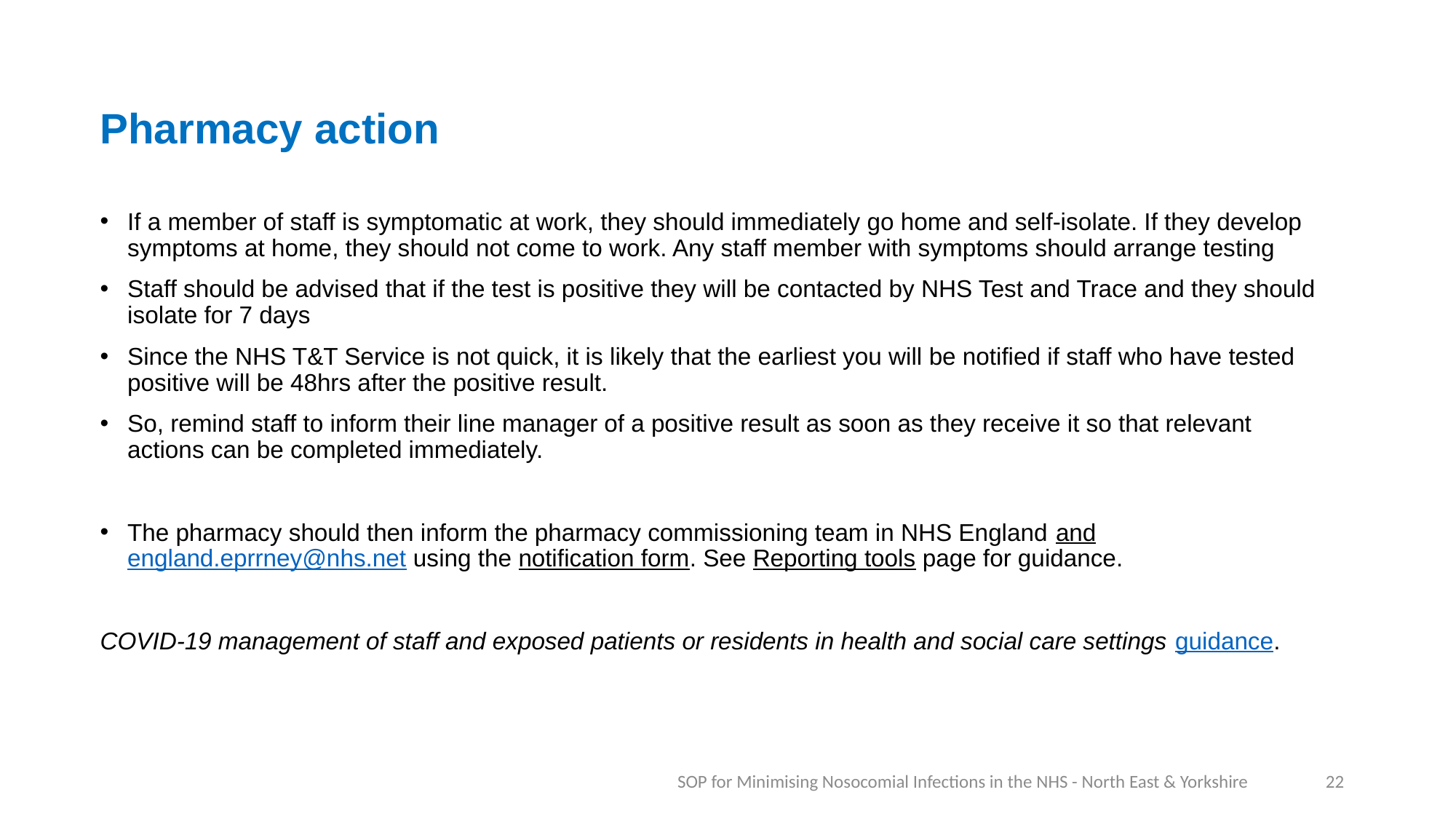

Pharmacy action

If a member of staff is symptomatic at work, they should immediately go home and self-isolate. If they develop symptoms at home, they should not come to work. Any staff member with symptoms should arrange testing
Staff should be advised that if the test is positive they will be contacted by NHS Test and Trace and they should isolate for 7 days
Since the NHS T&T Service is not quick, it is likely that the earliest you will be notified if staff who have tested positive will be 48hrs after the positive result.
So, remind staff to inform their line manager of a positive result as soon as they receive it so that relevant actions can be completed immediately.

The pharmacy should then inform the pharmacy commissioning team in NHS England and england.eprrney@nhs.net using the notification form. See Reporting tools page for guidance.

COVID-19 management of staff and exposed patients or residents in health and social care settings guidance.
SOP for Minimising Nosocomial Infections in the NHS - North East & Yorkshire
22